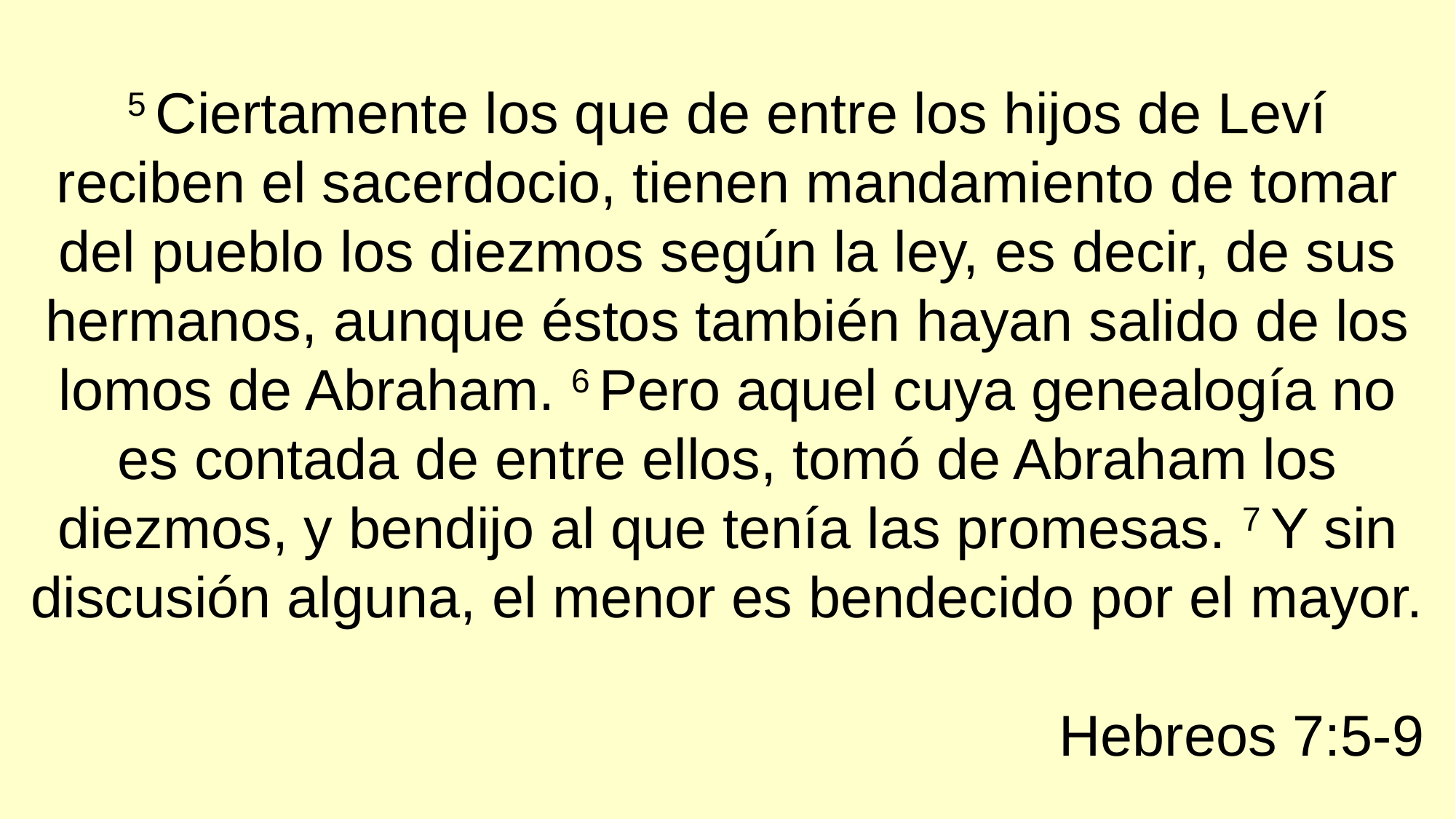

5 Ciertamente los que de entre los hijos de Leví reciben el sacerdocio, tienen mandamiento de tomar del pueblo los diezmos según la ley, es decir, de sus hermanos, aunque éstos también hayan salido de los lomos de Abraham. 6 Pero aquel cuya genealogía no es contada de entre ellos, tomó de Abraham los diezmos, y bendijo al que tenía las promesas. 7 Y sin discusión alguna, el menor es bendecido por el mayor.

Hebreos 7:5-9